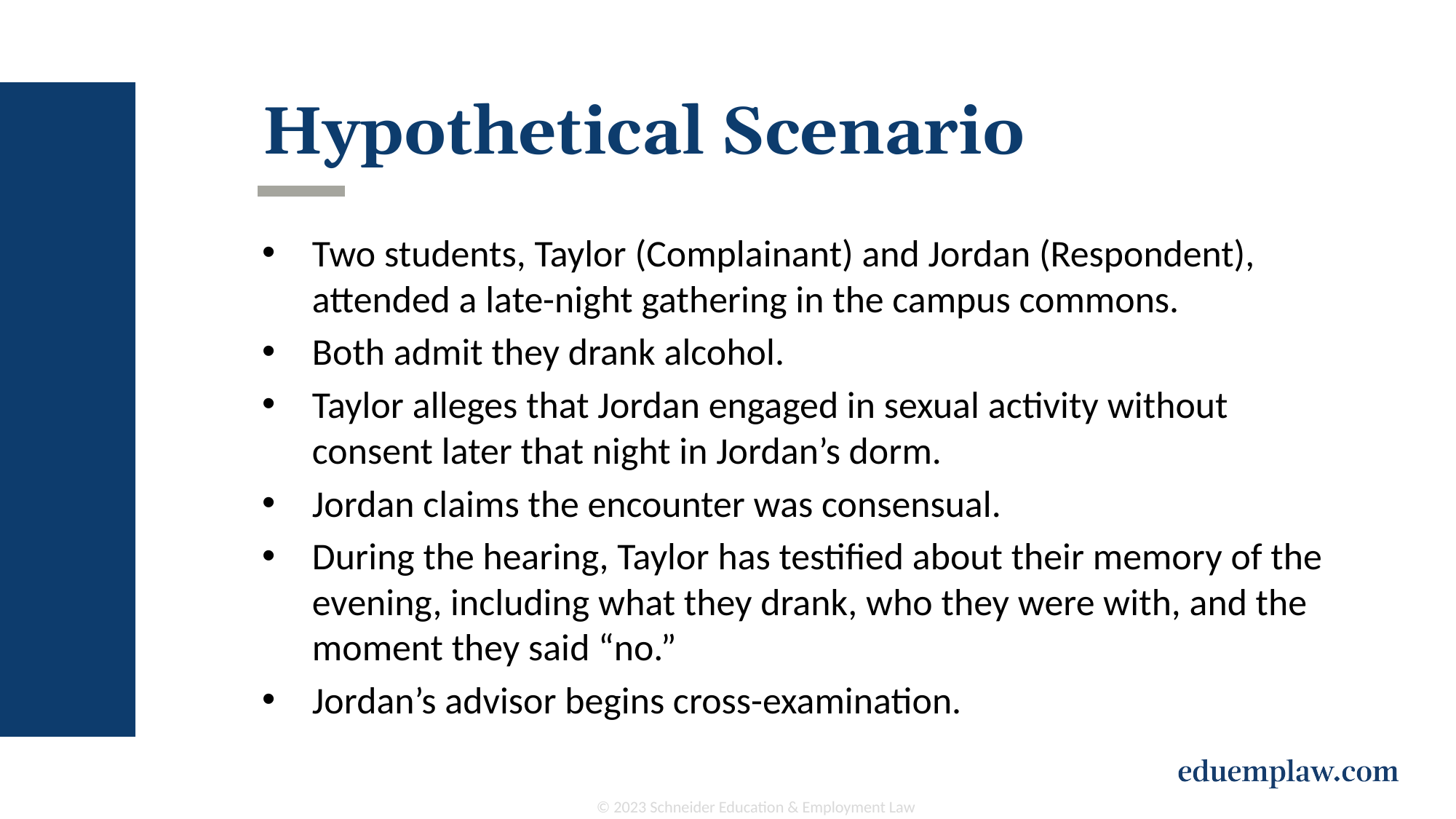

# Hypothetical Scenario
Two students, Taylor (Complainant) and Jordan (Respondent), attended a late-night gathering in the campus commons.
Both admit they drank alcohol.
Taylor alleges that Jordan engaged in sexual activity without consent later that night in Jordan’s dorm.
Jordan claims the encounter was consensual.
During the hearing, Taylor has testified about their memory of the evening, including what they drank, who they were with, and the moment they said “no.”
Jordan’s advisor begins cross-examination.